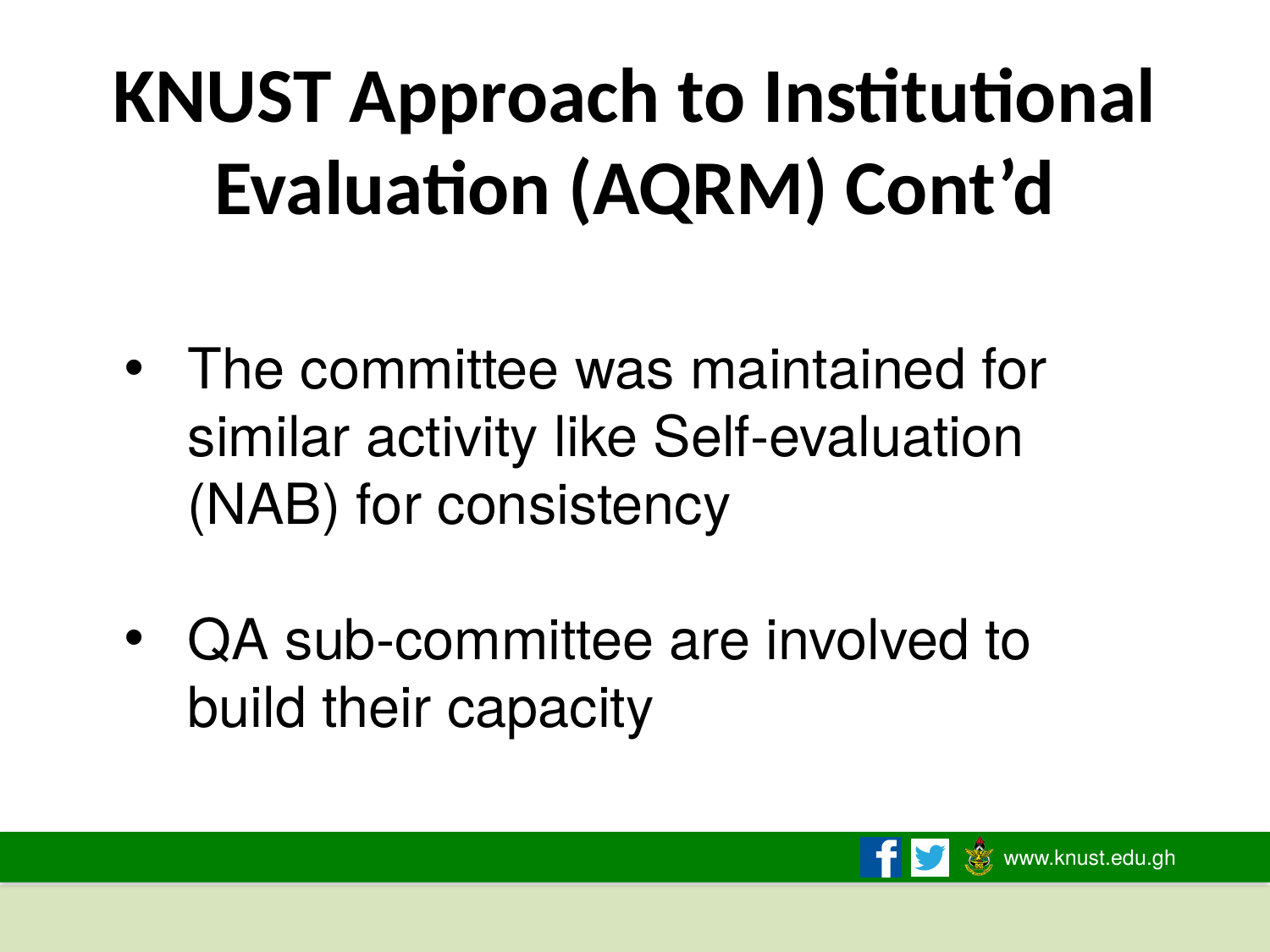

# KNUST Approach to Institutional Evaluation (AQRM) Cont’d
The committee was maintained for similar activity like Self-evaluation (NAB) for consistency

QA sub-committee are involved to build their capacity